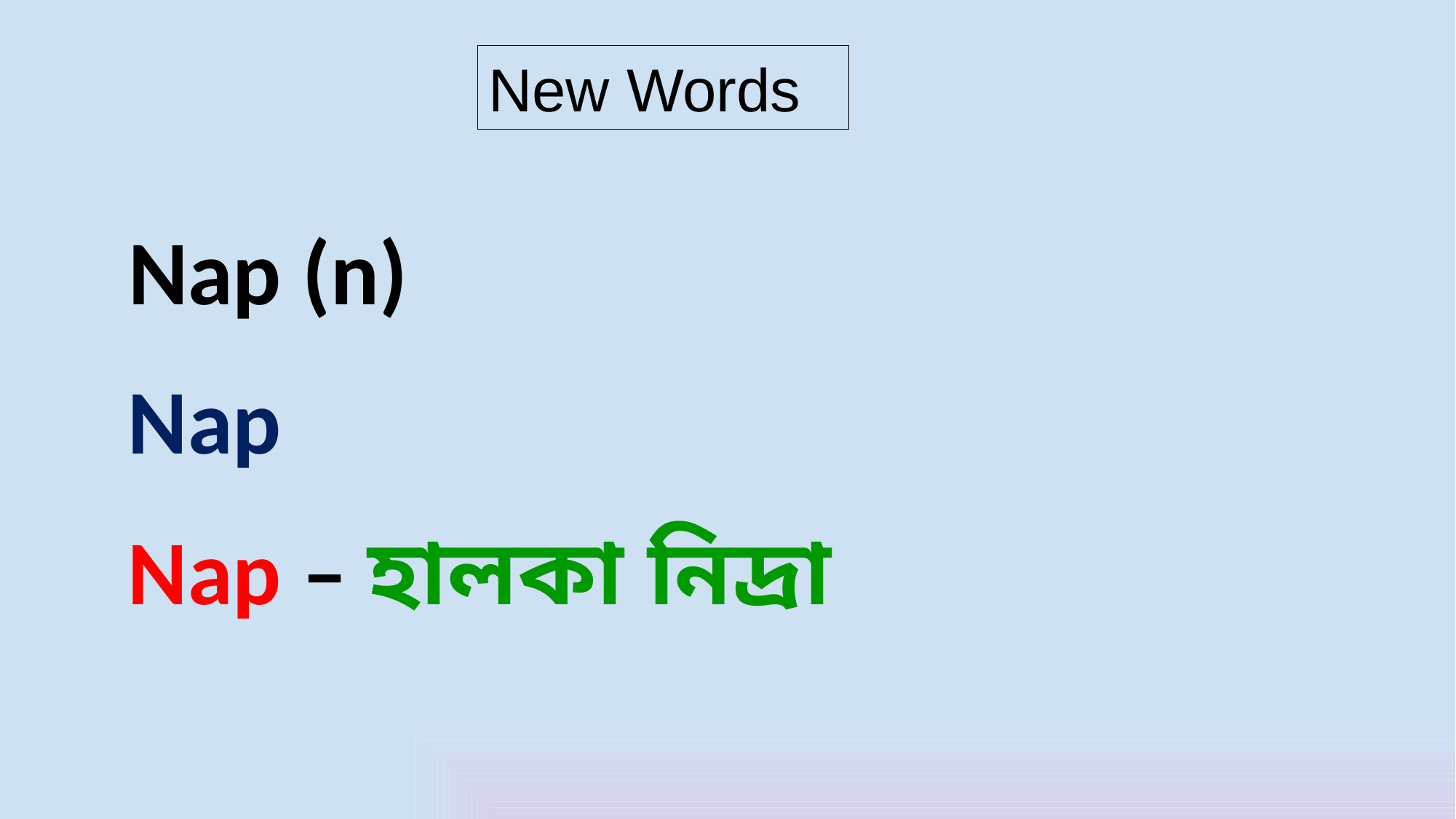

New Words
Nap (n)
Nap
Nap – হালকা নিদ্রা